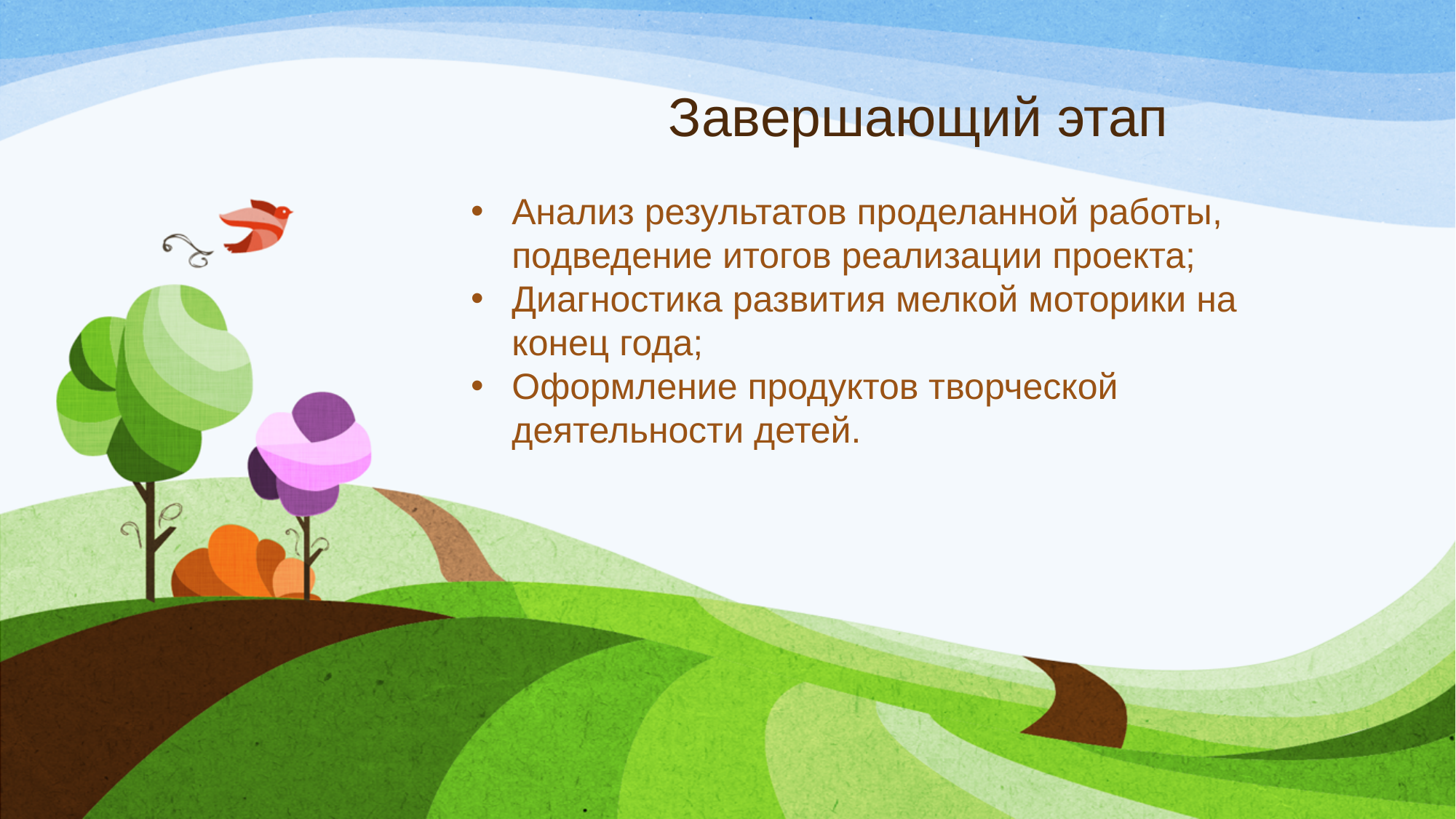

# Завершающий этап
Анализ результатов проделанной работы, подведение итогов реализации проекта;
Диагностика развития мелкой моторики на конец года;
Оформление продуктов творческой деятельности детей.